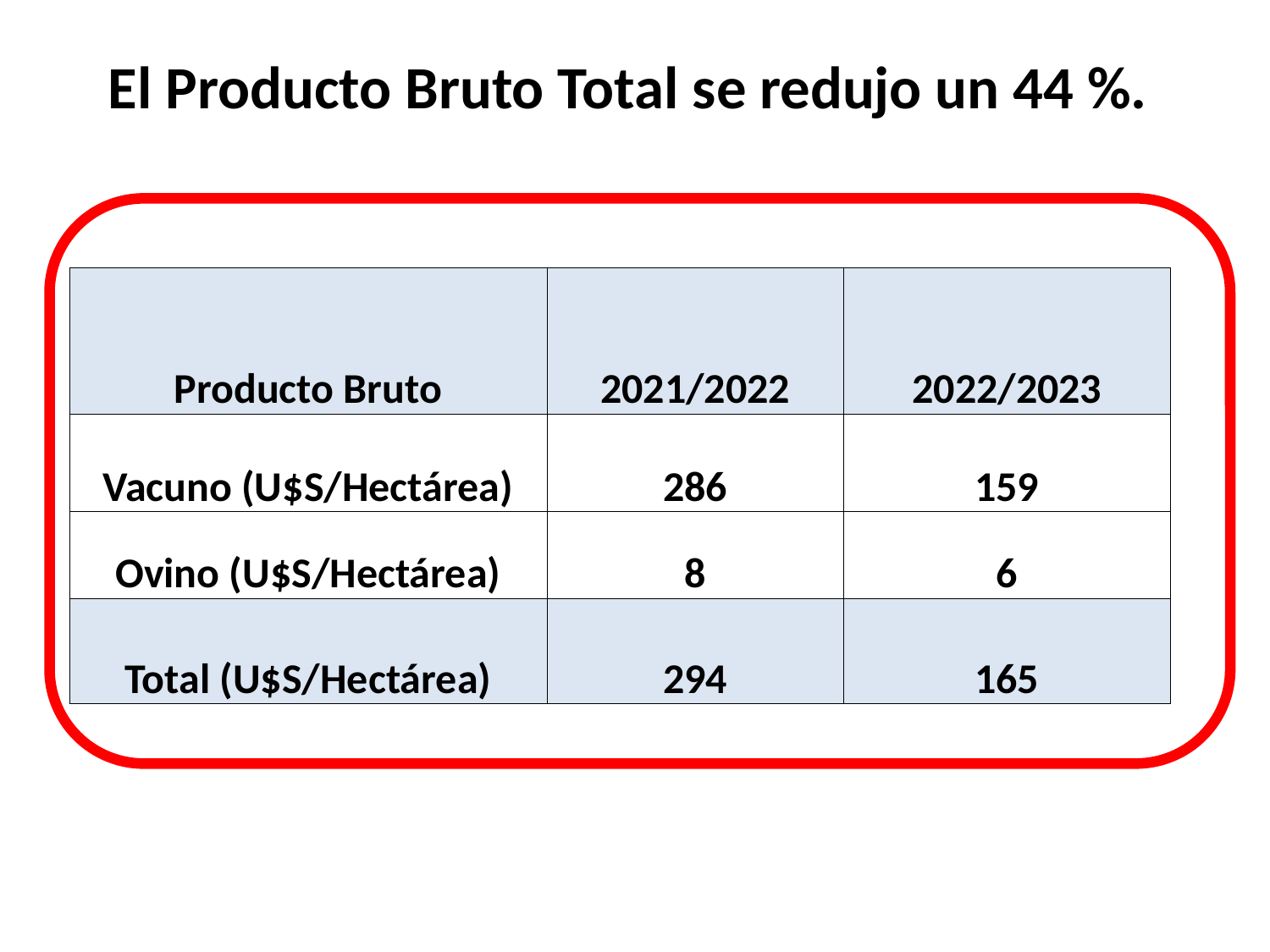

# El Producto Bruto Total se redujo un 44 %.

| Producto Bruto | 2021/2022 | 2022/2023 |
| --- | --- | --- |
| Vacuno (U$S/Hectárea) | 286 | 159 |
| Ovino (U$S/Hectárea) | 8 | 6 |
| Total (U$S/Hectárea) | 294 | 165 |